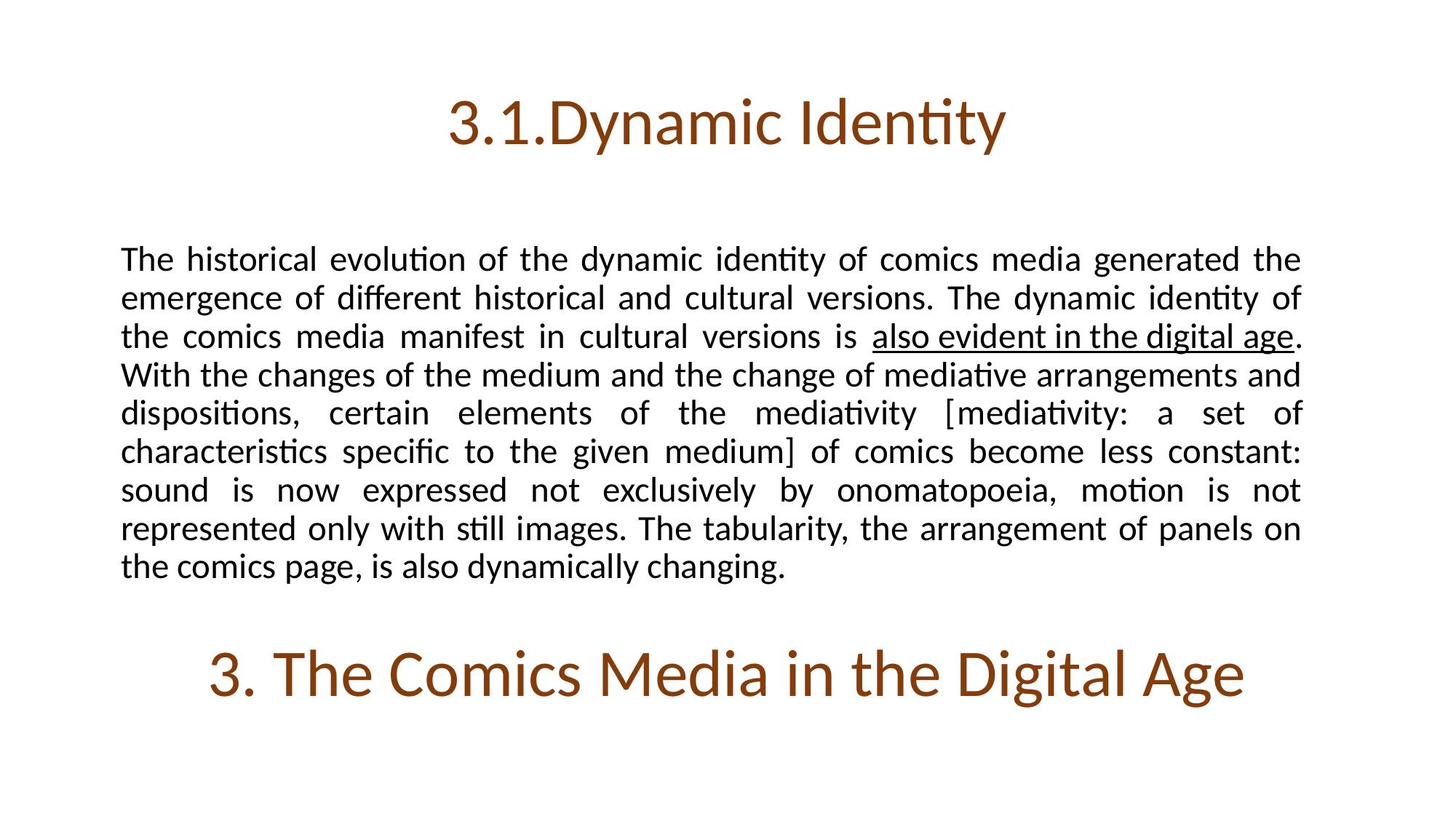

# 3.1.Dynamic Identity

The historical evolution of the dynamic identity of comics media generated the emergence of different historical and cultural versions. The dynamic identity of the comics media manifest in cultural versions is also evident in the digital age. With the changes of the medium and the change of mediative arrangements and dispositions, certain elements of the mediativity [mediativity: a set of characteristics specific to the given medium] of comics become less constant: sound is now expressed not exclusively by onomatopoeia, motion is not represented only with still images. The tabularity, the arrangement of panels on the comics page, is also dynamically changing.
3. The Comics Media in the Digital Age